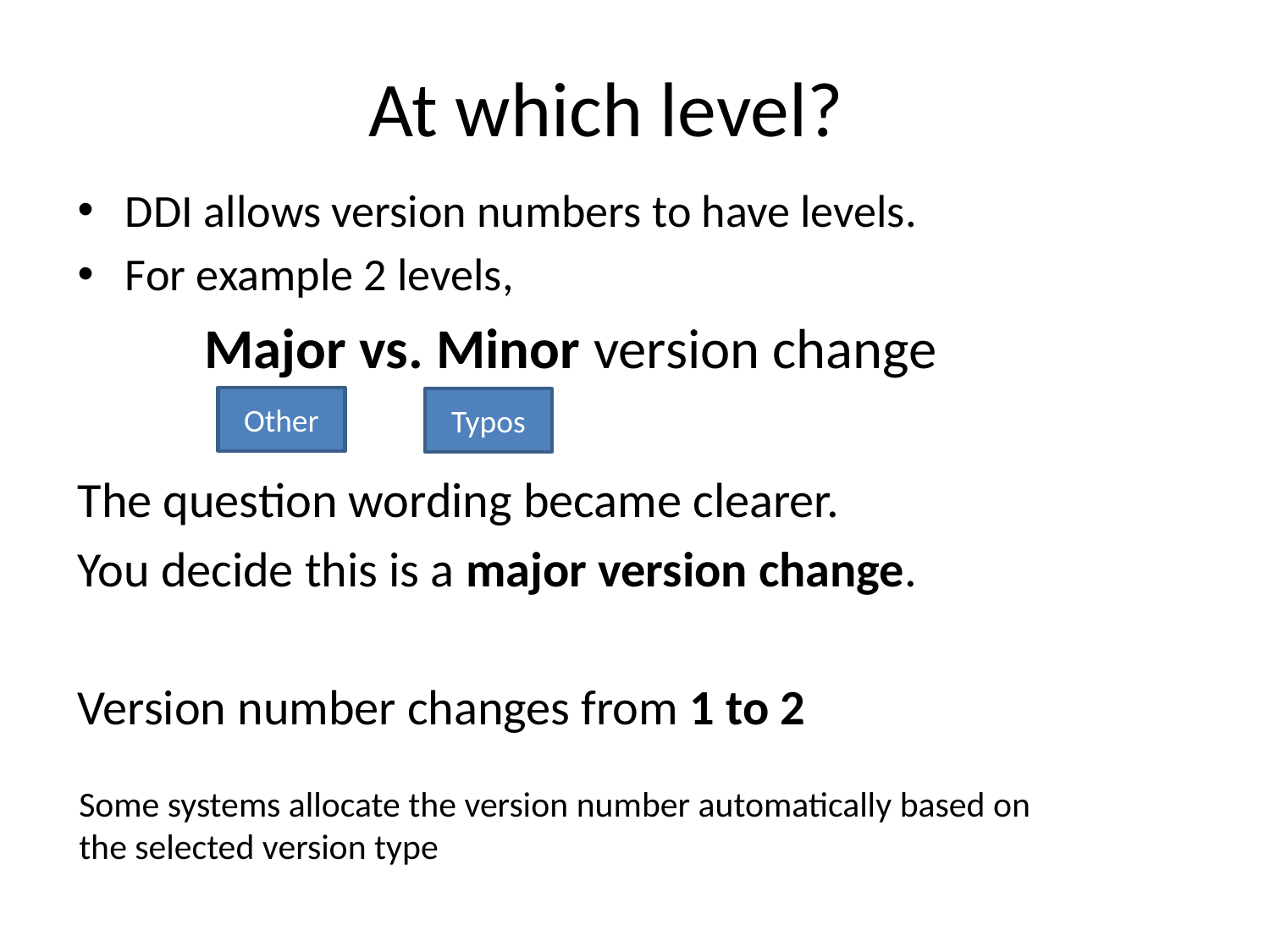

# At which level?
DDI allows version numbers to have levels.
For example 2 levels,
	Major vs. Minor version change

The question wording became clearer.
You decide this is a major version change.

Version number changes from 1 to 2

Other
Typos
Some systems allocate the version number automatically based on
the selected version type